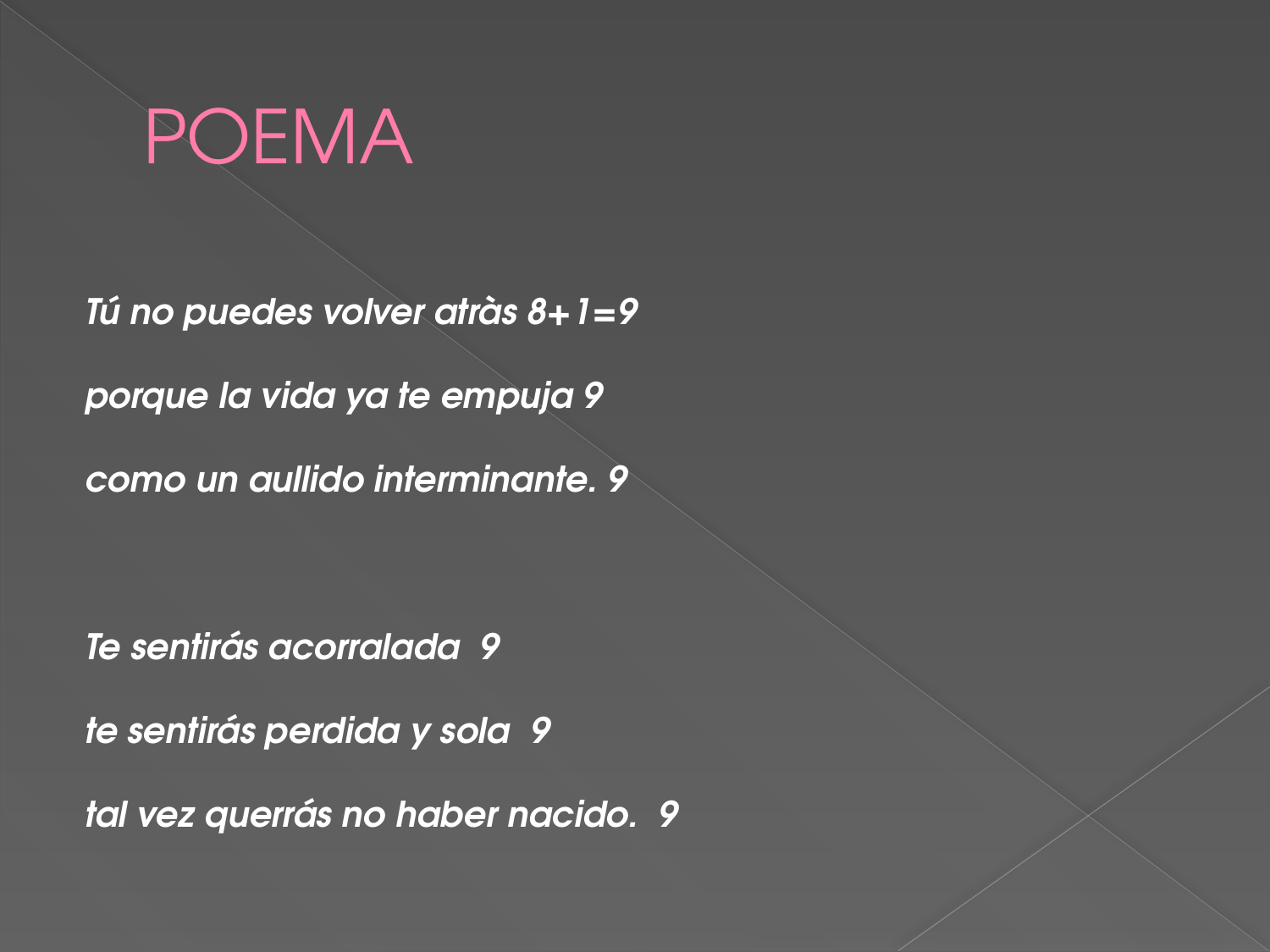

# POEMA
Tú no puedes volver atràs 8+1=9
porque la vida ya te empuja 9
como un aullido interminante. 9

Te sentirás acorralada  9
te sentirás perdida y sola  9
tal vez querrás no haber nacido.  9